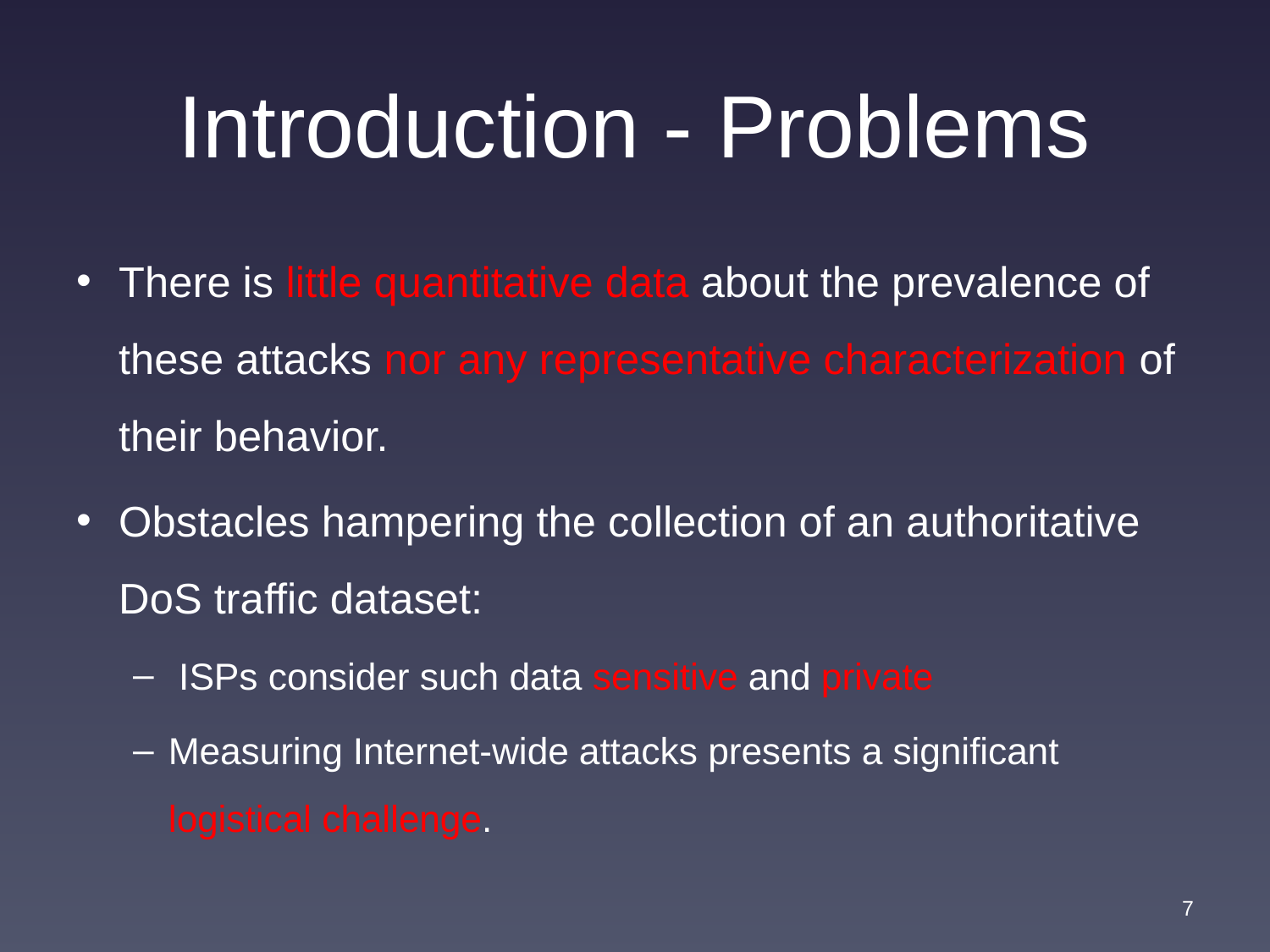

# Introduction - Problems
There is little quantitative data about the prevalence of these attacks nor any representative characterization of their behavior.
Obstacles hampering the collection of an authoritative DoS traffic dataset:
 ISPs consider such data sensitive and private
Measuring Internet-wide attacks presents a significant logistical challenge.

7